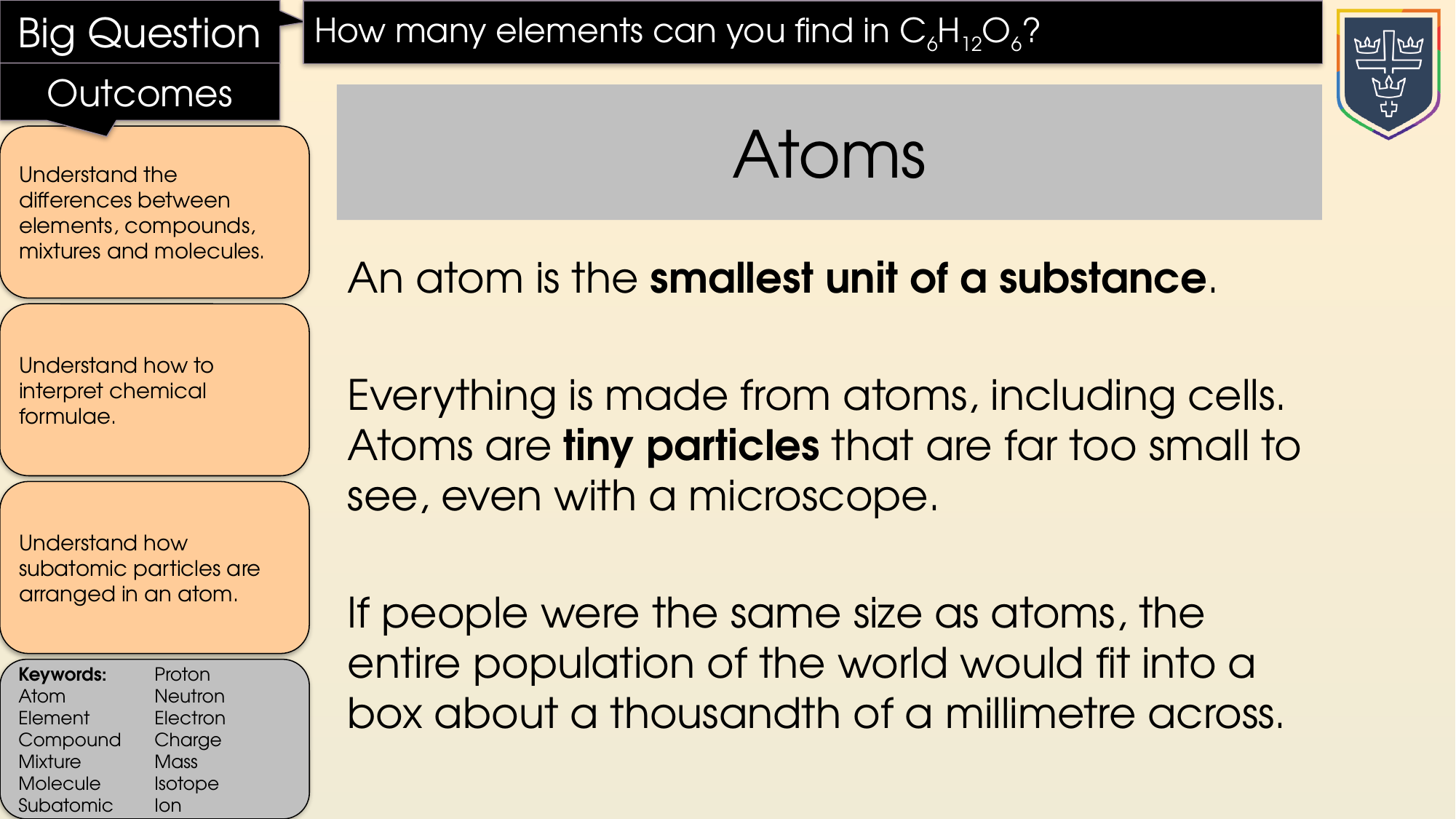

Atoms
An atom is the smallest unit of a substance.

Everything is made from atoms, including cells. Atoms are tiny particles that are far too small to see, even with a microscope.

If people were the same size as atoms, the entire population of the world would fit into a box about a thousandth of a millimetre across.